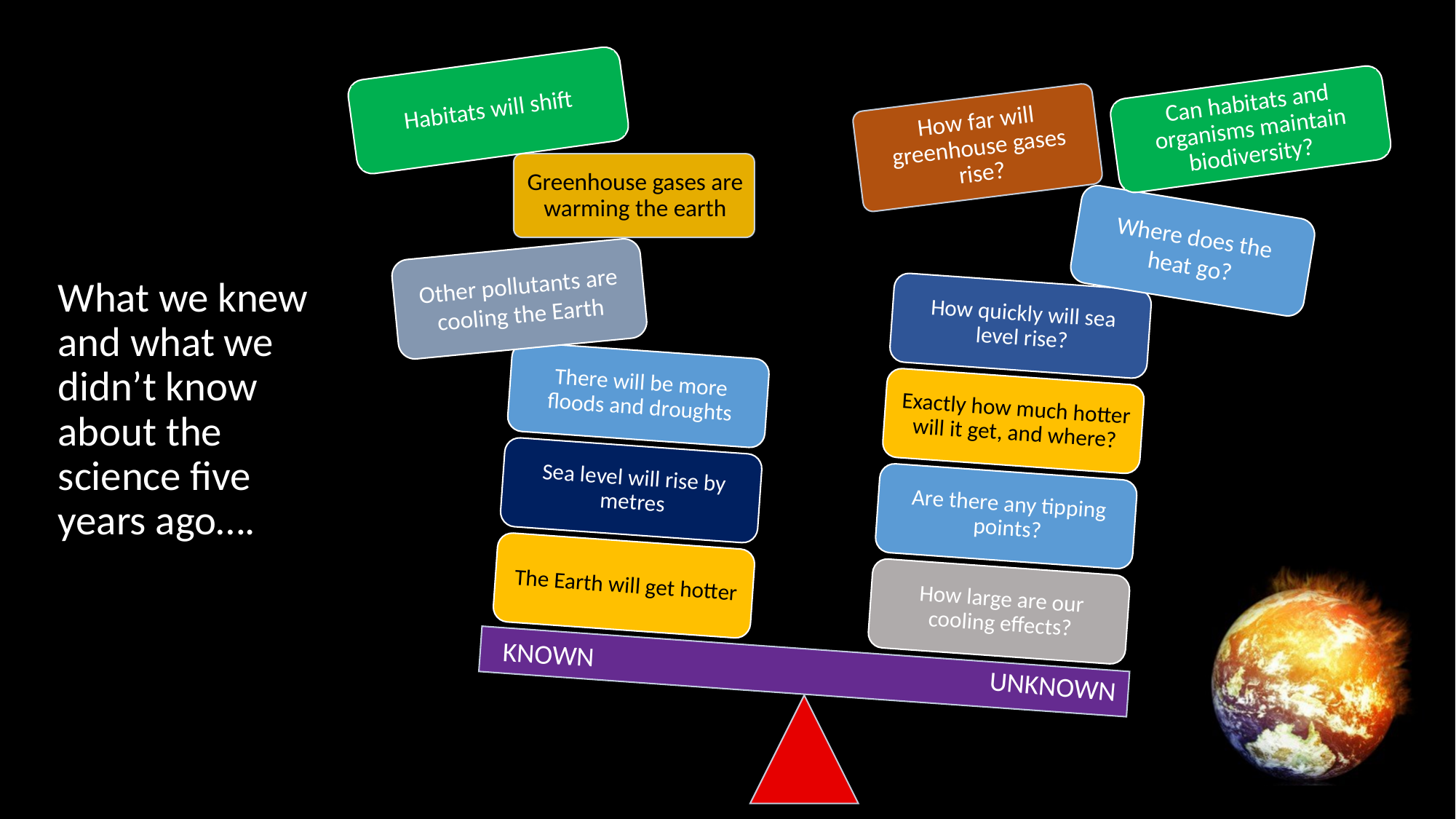

Habitats will shift
Greenhouse gases are warming the earth
How far will greenhouse gases rise?
How large are our cooling effects?
Are there any tipping points?
Exactly how much hotter will it get, and where?
How quickly will sea level rise?
The Earth will get hotter
Sea level will rise by metres
There will be more floods and droughts

Can habitats and organisms maintain biodiversity?
Where does the heat go?
# What we knew and what we didn’t know about the science five years ago….
Other pollutants are cooling the Earth
KNOWN
UNKNOWN